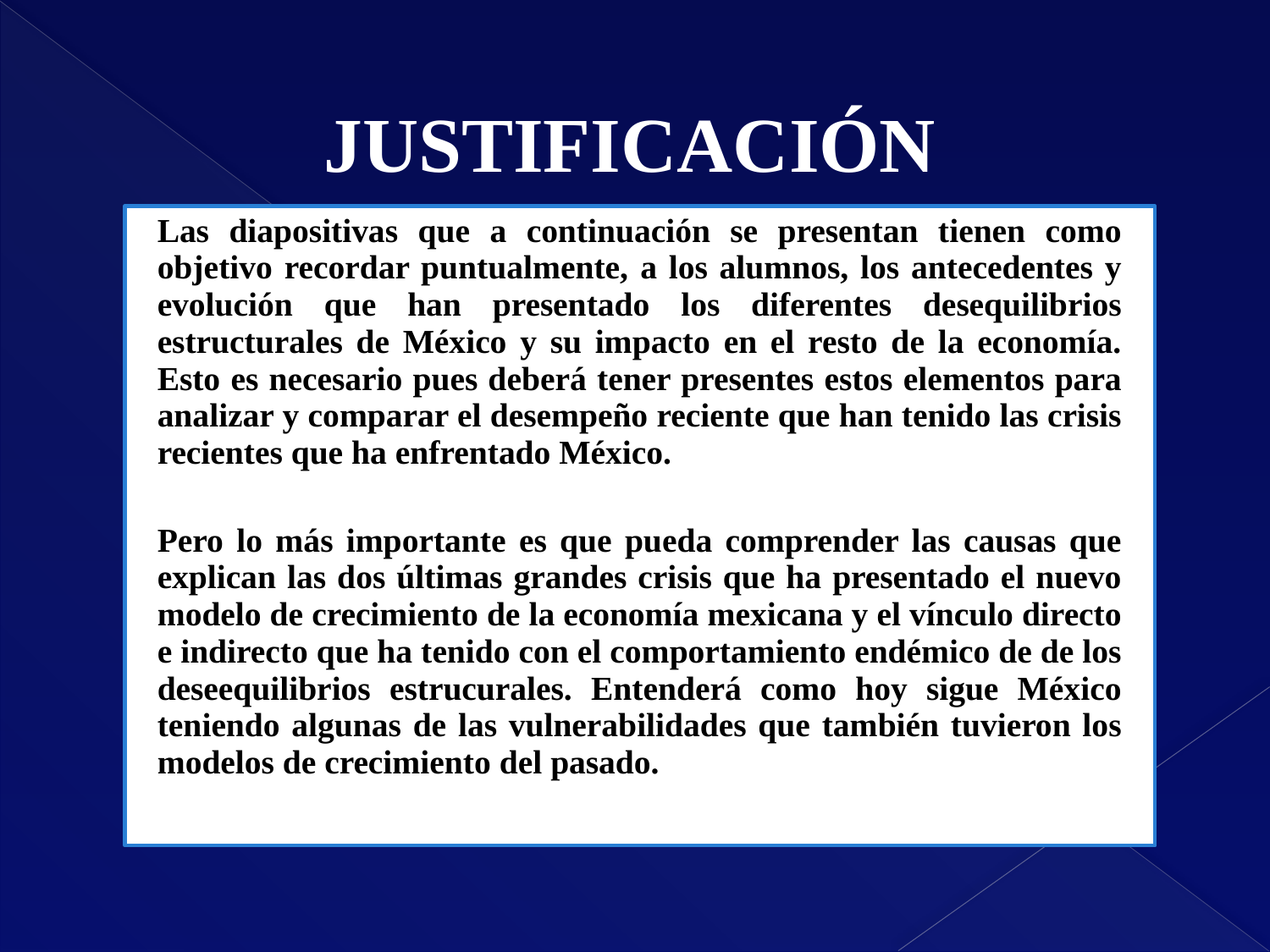

JUSTIFICACIÓN

Las diapositivas que a continuación se presentan tienen como objetivo recordar puntualmente, a los alumnos, los antecedentes y evolución que han presentado los diferentes desequilibrios estructurales de México y su impacto en el resto de la economía. Esto es necesario pues deberá tener presentes estos elementos para analizar y comparar el desempeño reciente que han tenido las crisis recientes que ha enfrentado México.

Pero lo más importante es que pueda comprender las causas que explican las dos últimas grandes crisis que ha presentado el nuevo modelo de crecimiento de la economía mexicana y el vínculo directo e indirecto que ha tenido con el comportamiento endémico de de los deseequilibrios estrucurales. Entenderá como hoy sigue México teniendo algunas de las vulnerabilidades que también tuvieron los modelos de crecimiento del pasado.